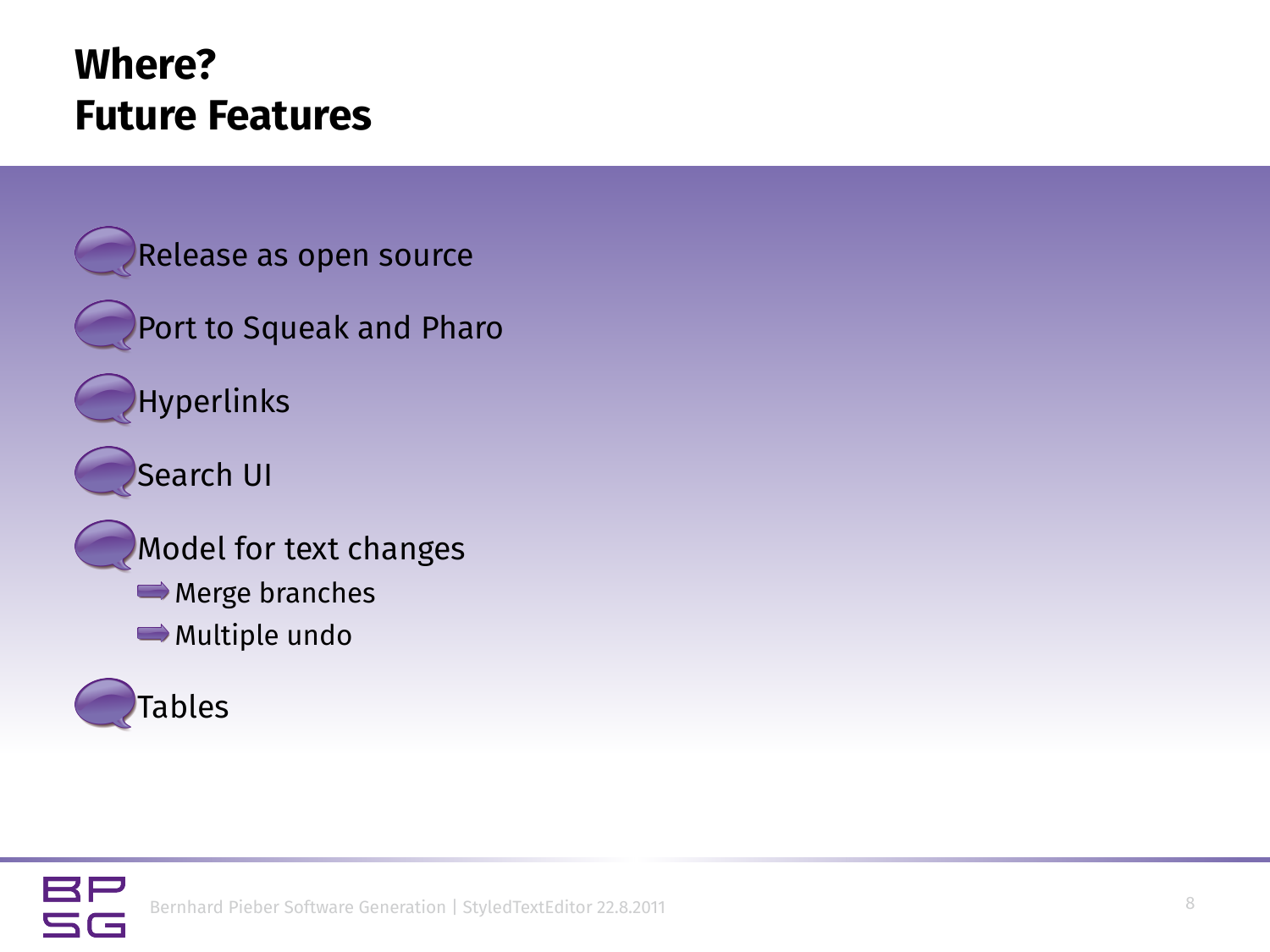

# Where? Future Features
Release as open source
Port to Squeak and Pharo
Hyperlinks
Search UI
Model for text changes
Merge branches
Multiple undo
Tables
8
Bernhard Pieber Software Generation | StyledTextEditor 22.8.2011